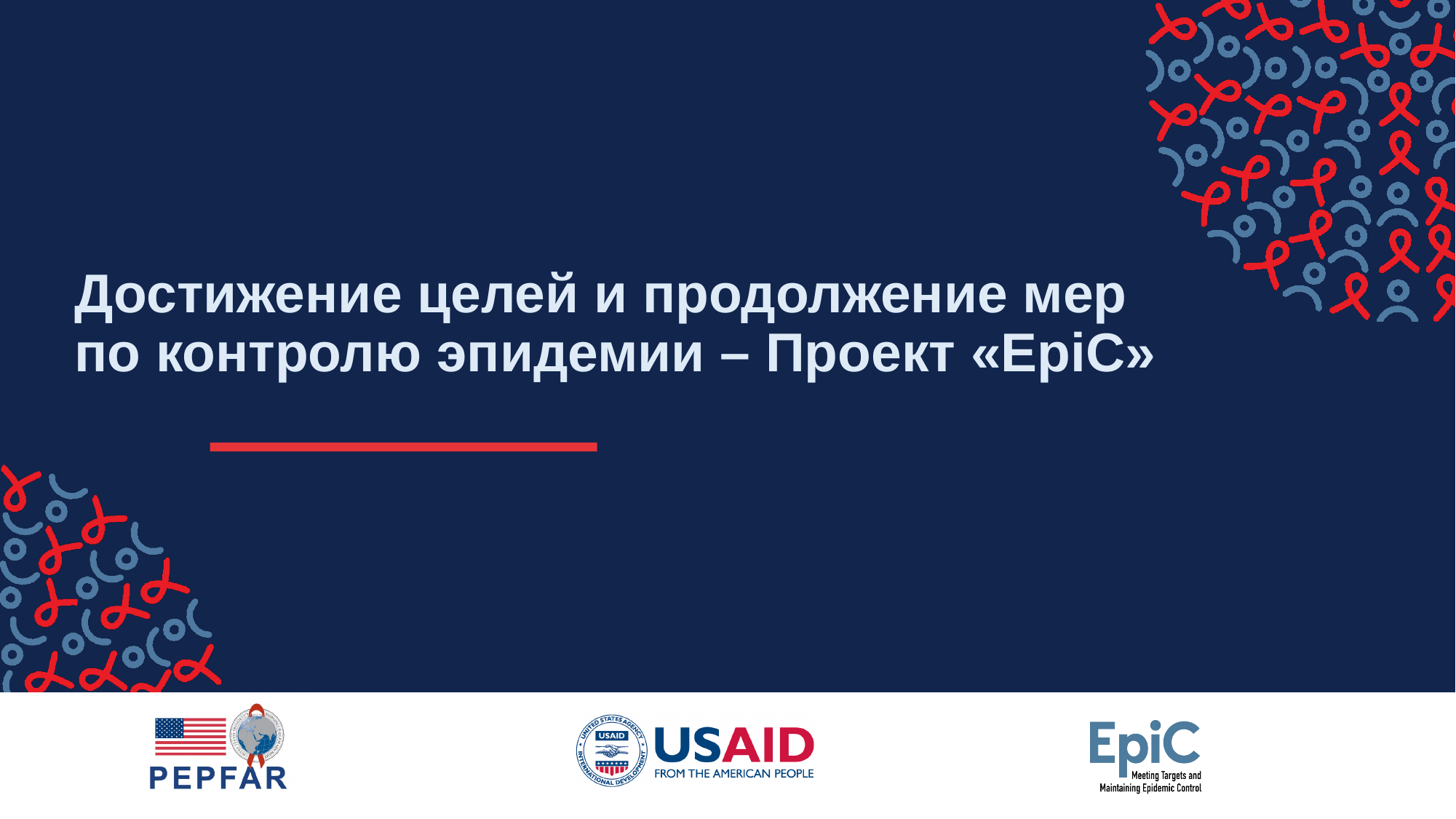

# Достижение целей и продолжение мер по контролю эпидемии – Проект «EpiC»